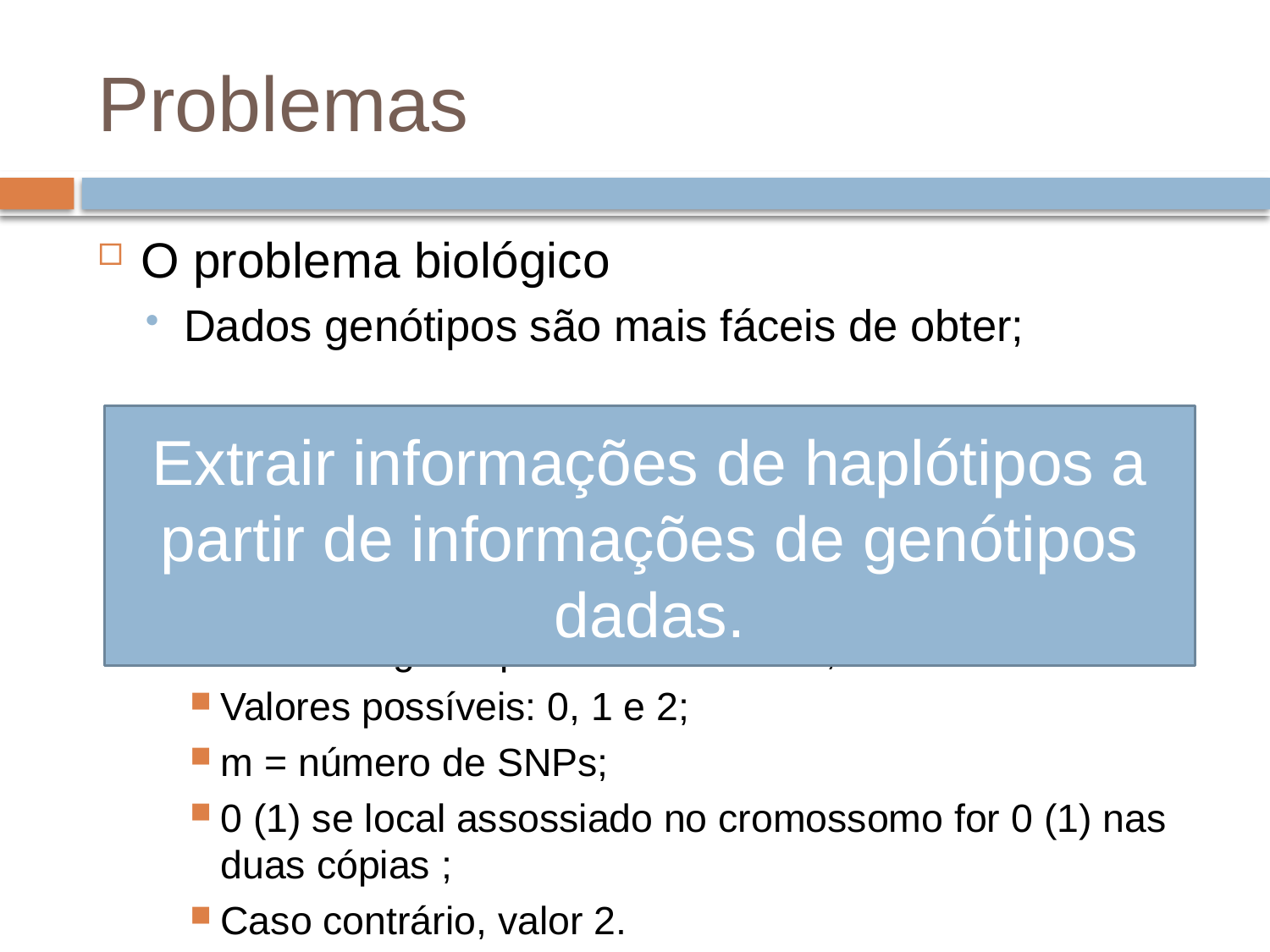

# Problemas
O problema biológico
Dados genótipos são mais fáceis de obter;

Dados haplótipos são mais importantes;

Conjunto de dados:
n vetores genótipos de tamanho m;
Valores possíveis: 0, 1 e 2;
m = número de SNPs;
0 (1) se local assossiado no cromossomo for 0 (1) nas duas cópias ;
Caso contrário, valor 2.

Extrair informações de haplótipos a partir de informações de genótipos dadas.